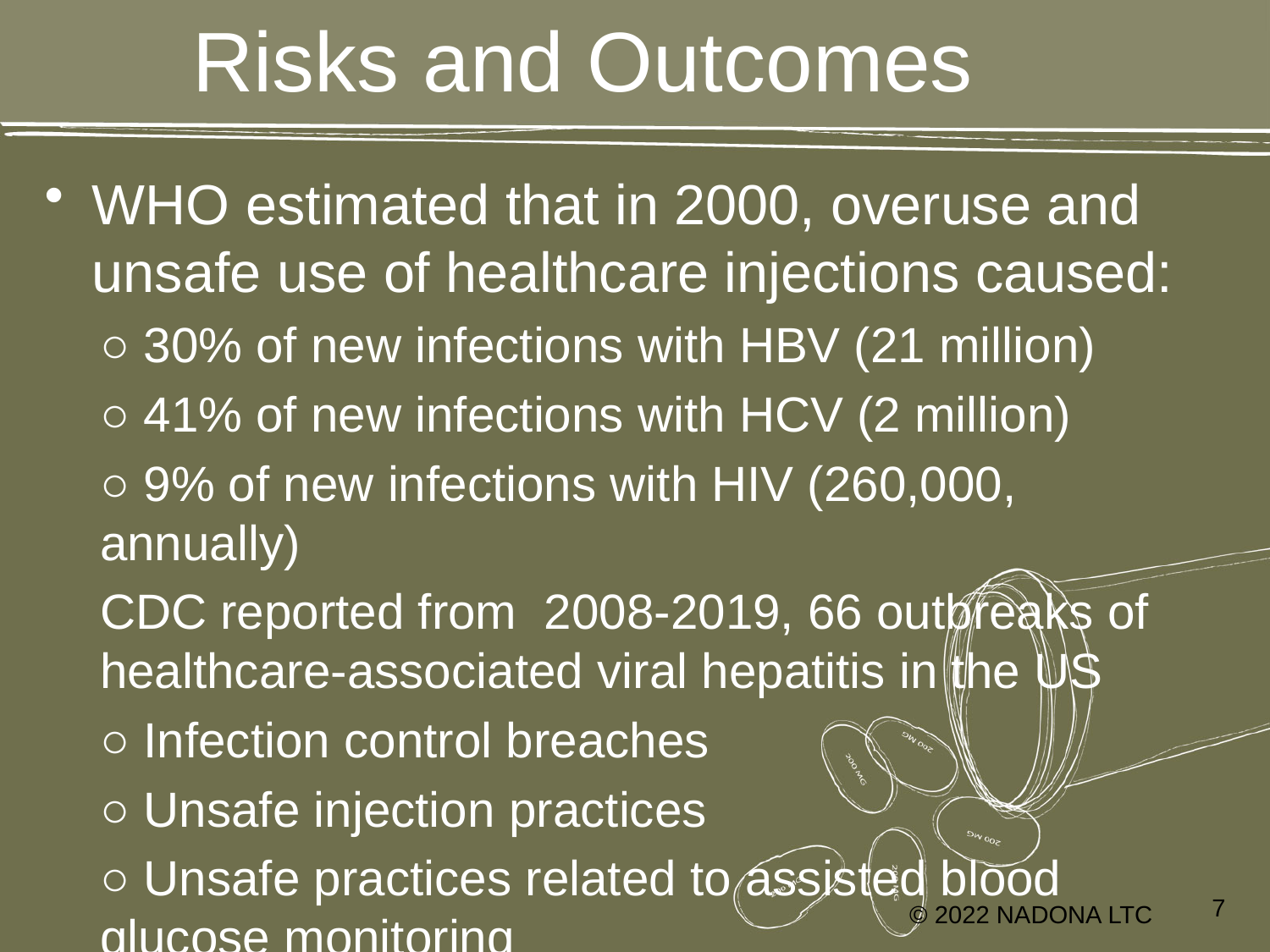

# Risks and Outcomes
WHO estimated that in 2000, overuse and unsafe use of healthcare injections caused:
○ 30% of new infections with HBV (21 million)
○ 41% of new infections with HCV (2 million)
○ 9% of new infections with HIV (260,000, annually)
CDC reported from  2008-2019, 66 outbreaks of healthcare-associated viral hepatitis in the US
○ Infection control breaches
○ Unsafe injection practices
○ Unsafe practices related to assisted blood glucose monitoring
7
© 2022 NADONA LTC